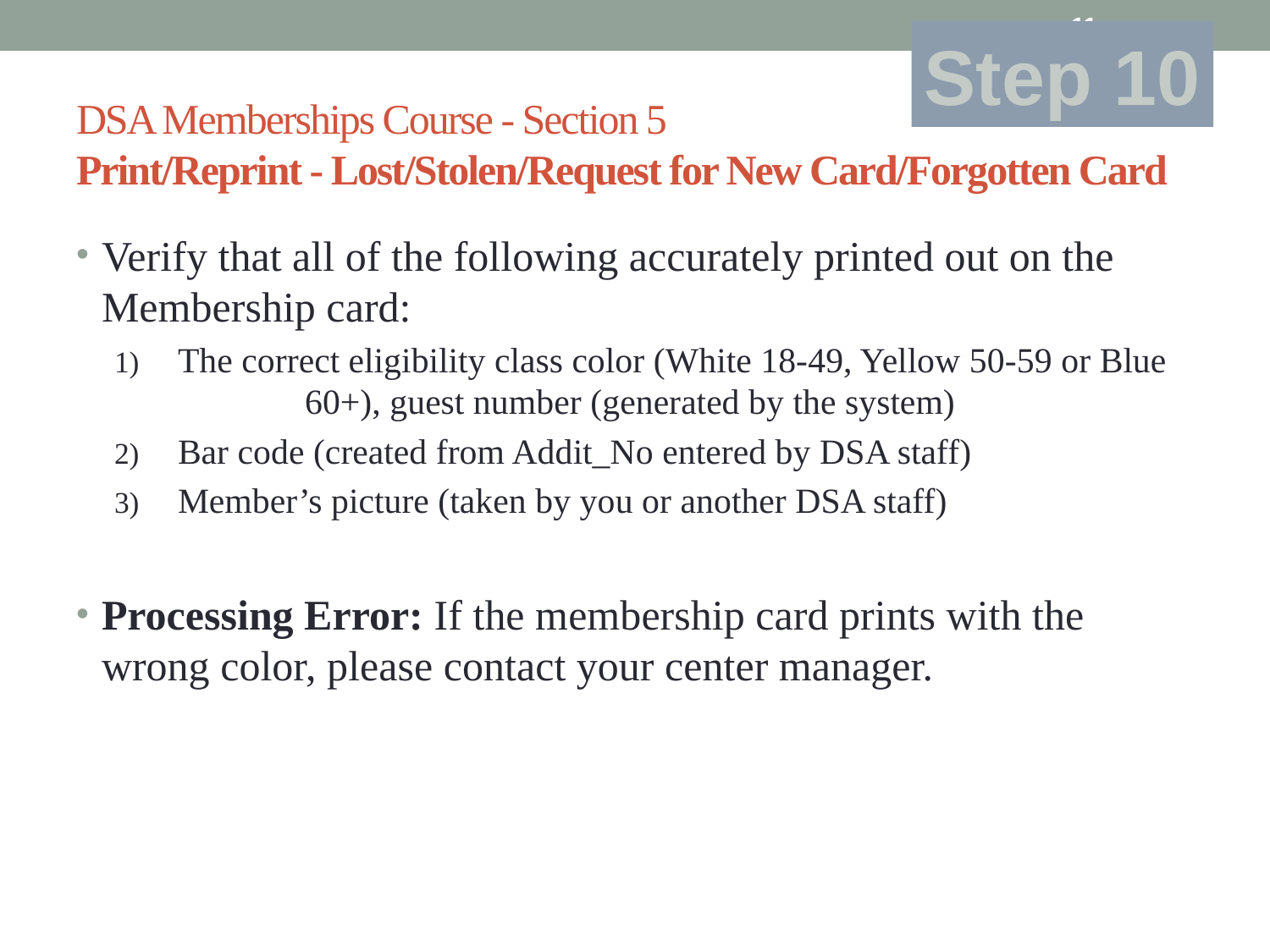

11
Step 10
# DSA Memberships Course - Section 5 Print/Reprint - Lost/Stolen/Request for New Card/Forgotten Card
Verify that all of the following accurately printed out on the Membership card:
The correct eligibility class color (White 18-49, Yellow 50-59 or Blue 	60+), guest number (generated by the system)
Bar code (created from Addit_No entered by DSA staff)
Member’s picture (taken by you or another DSA staff)

Processing Error: If the membership card prints with the wrong color, please contact your center manager.